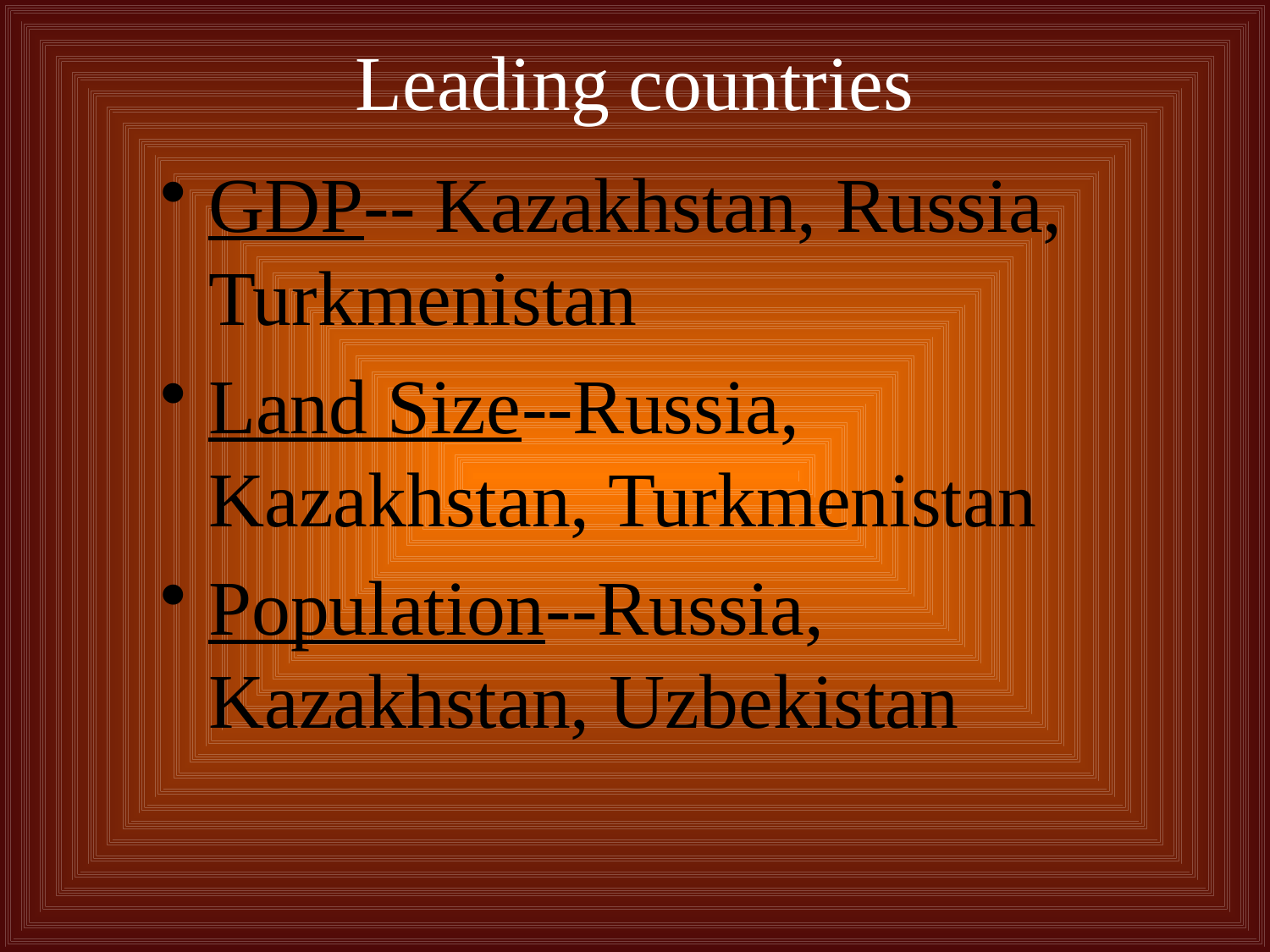

# Leading countries
GDP-- Kazakhstan, Russia, Turkmenistan
Land Size--Russia, Kazakhstan, Turkmenistan
Population--Russia, Kazakhstan, Uzbekistan